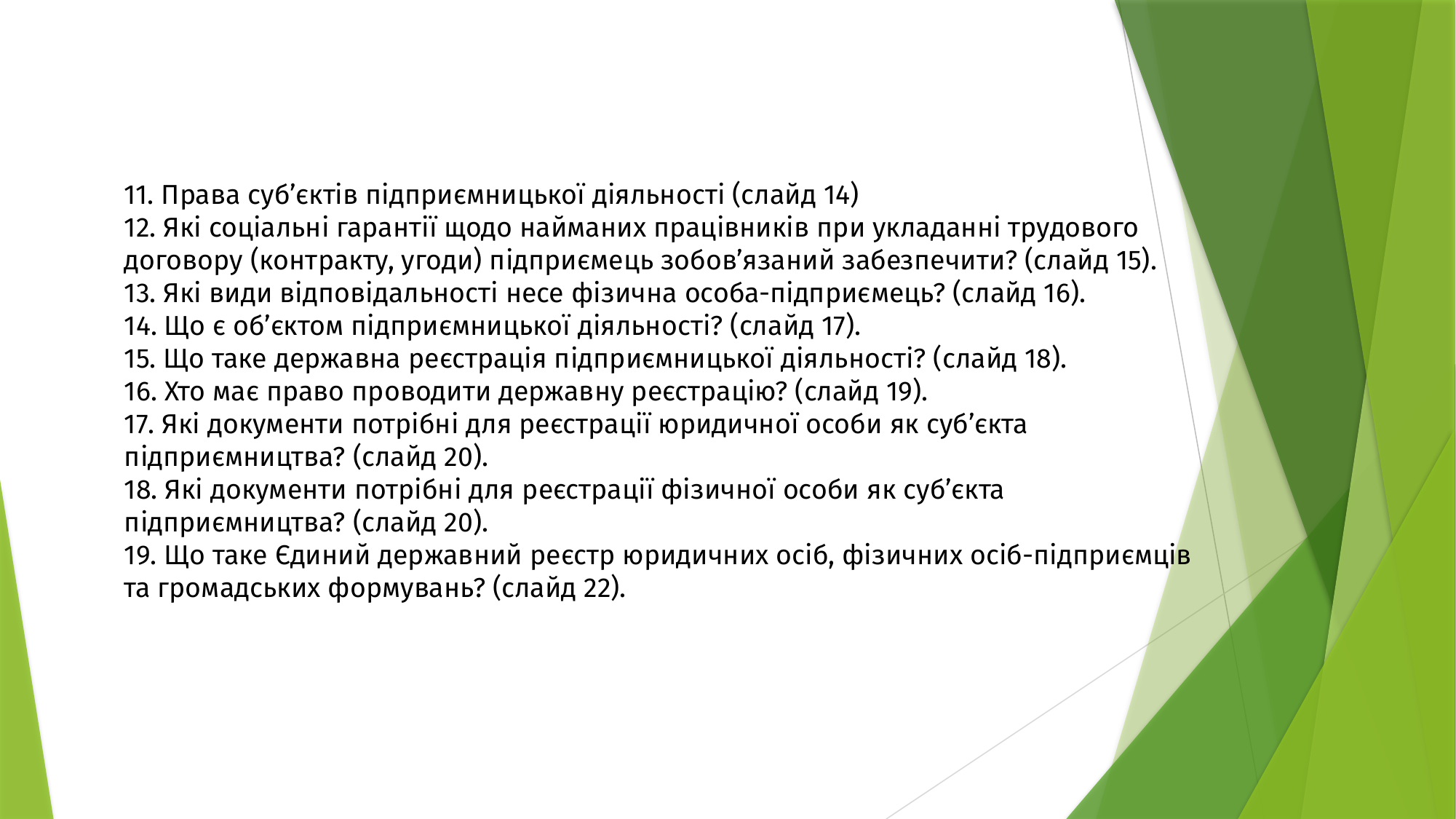

11. Права суб’єктів підприємницької діяльності (слайд 14)
12. Які соціальні гарантії щодо найманих працівників при укладанні трудового договору (контракту, угоди) підприємець зобов’язаний забезпечити? (слайд 15).
13. Які види відповідальності несе фізична особа-підприємець? (слайд 16).
14. Що є об’єктом підприємницької діяльності? (слайд 17).
15. Що таке державна реєстрація підприємницької діяльності? (слайд 18).
16. Хто має право проводити державну реєстрацію? (слайд 19).
17. Які документи потрібні для реєстрації юридичної особи як суб’єкта підприємництва? (слайд 20).
18. Які документи потрібні для реєстрації фізичної особи як суб’єкта підприємництва? (слайд 20).
19. Що таке Єдиний державний реєстр юридичних осіб, фізичних осіб-підприємців та громадських формувань? (слайд 22).